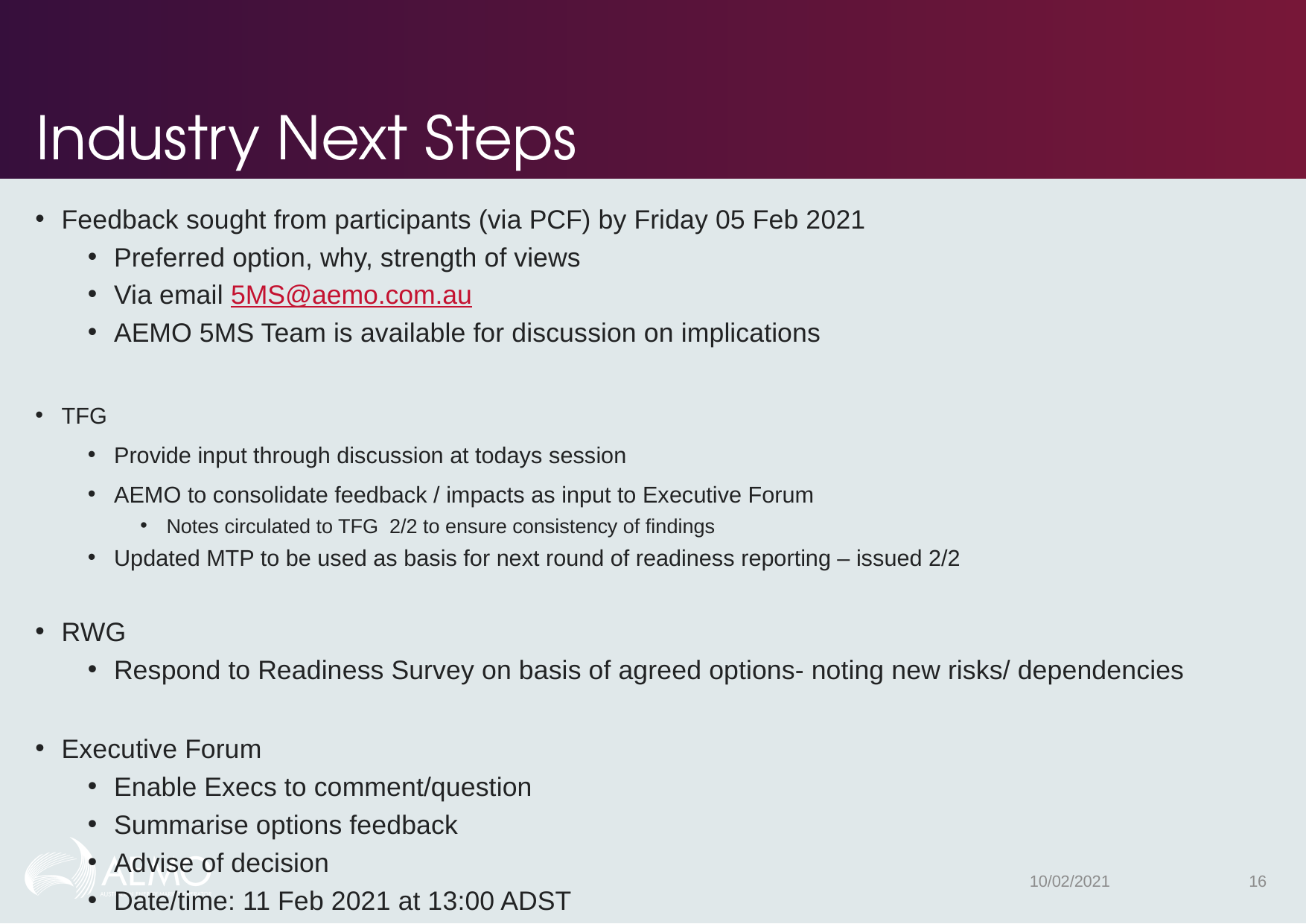

# Industry Next Steps
Feedback sought from participants (via PCF) by Friday 05 Feb 2021
Preferred option, why, strength of views
Via email 5MS@aemo.com.au
AEMO 5MS Team is available for discussion on implications

TFG
Provide input through discussion at todays session
AEMO to consolidate feedback / impacts as input to Executive Forum
Notes circulated to TFG  2/2 to ensure consistency of findings
Updated MTP to be used as basis for next round of readiness reporting – issued 2/2

RWG
Respond to Readiness Survey on basis of agreed options- noting new risks/ dependencies

Executive Forum
Enable Execs to comment/question
Summarise options feedback
Advise of decision
Date/time: 11 Feb 2021 at 13:00 ADST

10/02/2021
16